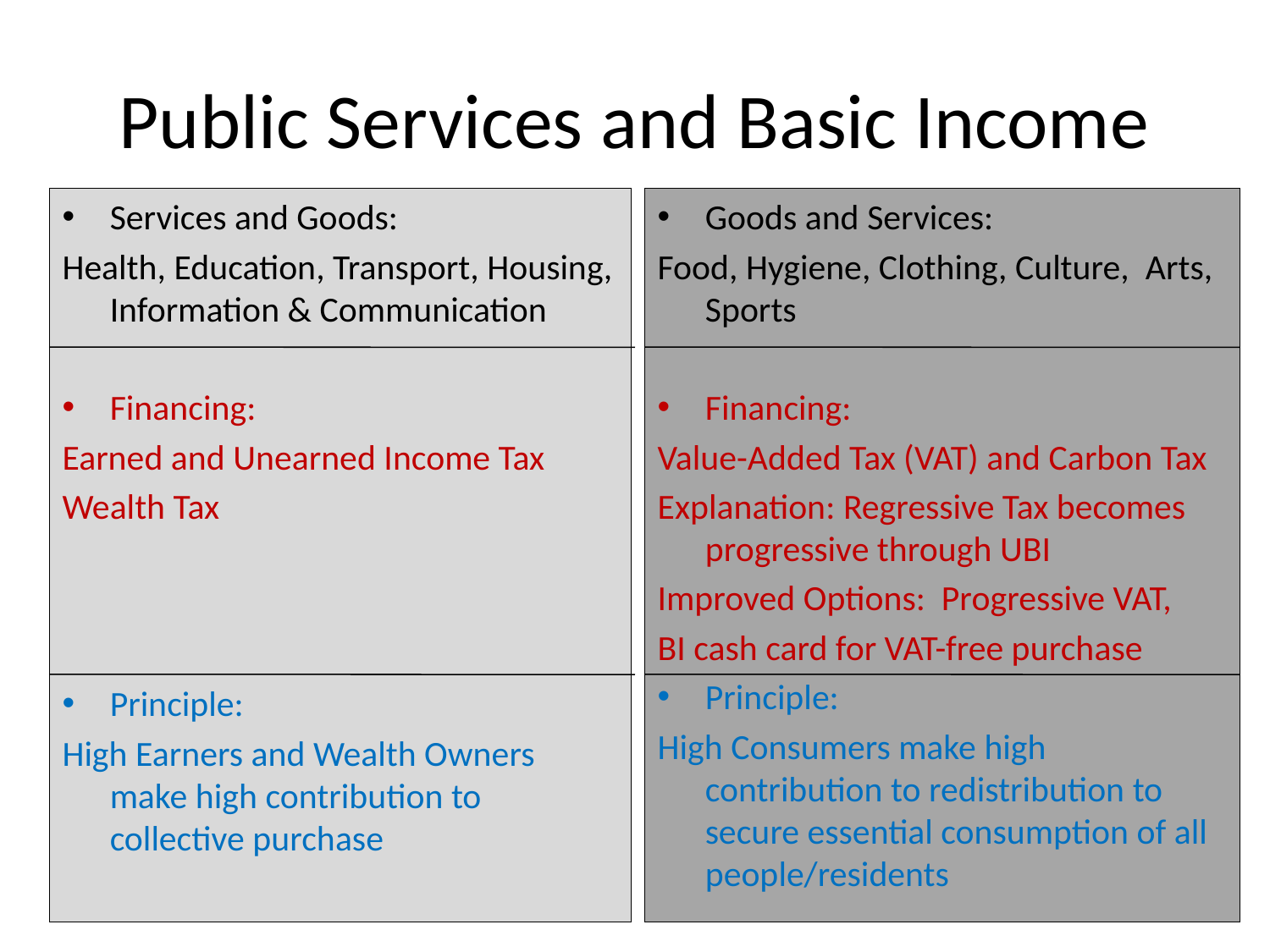

# Public Services and Basic Income
Services and Goods:
Health, Education, Transport, Housing, Information & Communication

Financing:
Earned and Unearned Income Tax
Wealth Tax

Principle:
High Earners and Wealth Owners make high contribution to collective purchase
Goods and Services:
Food, Hygiene, Clothing, Culture,  Arts, Sports

Financing:
Value-Added Tax (VAT) and Carbon Tax
Explanation: Regressive Tax becomes progressive through UBI
Improved Options:  Progressive VAT,
BI cash card for VAT-free purchase
Principle:
High Consumers make high contribution to redistribution to secure essential consumption of all people/residents